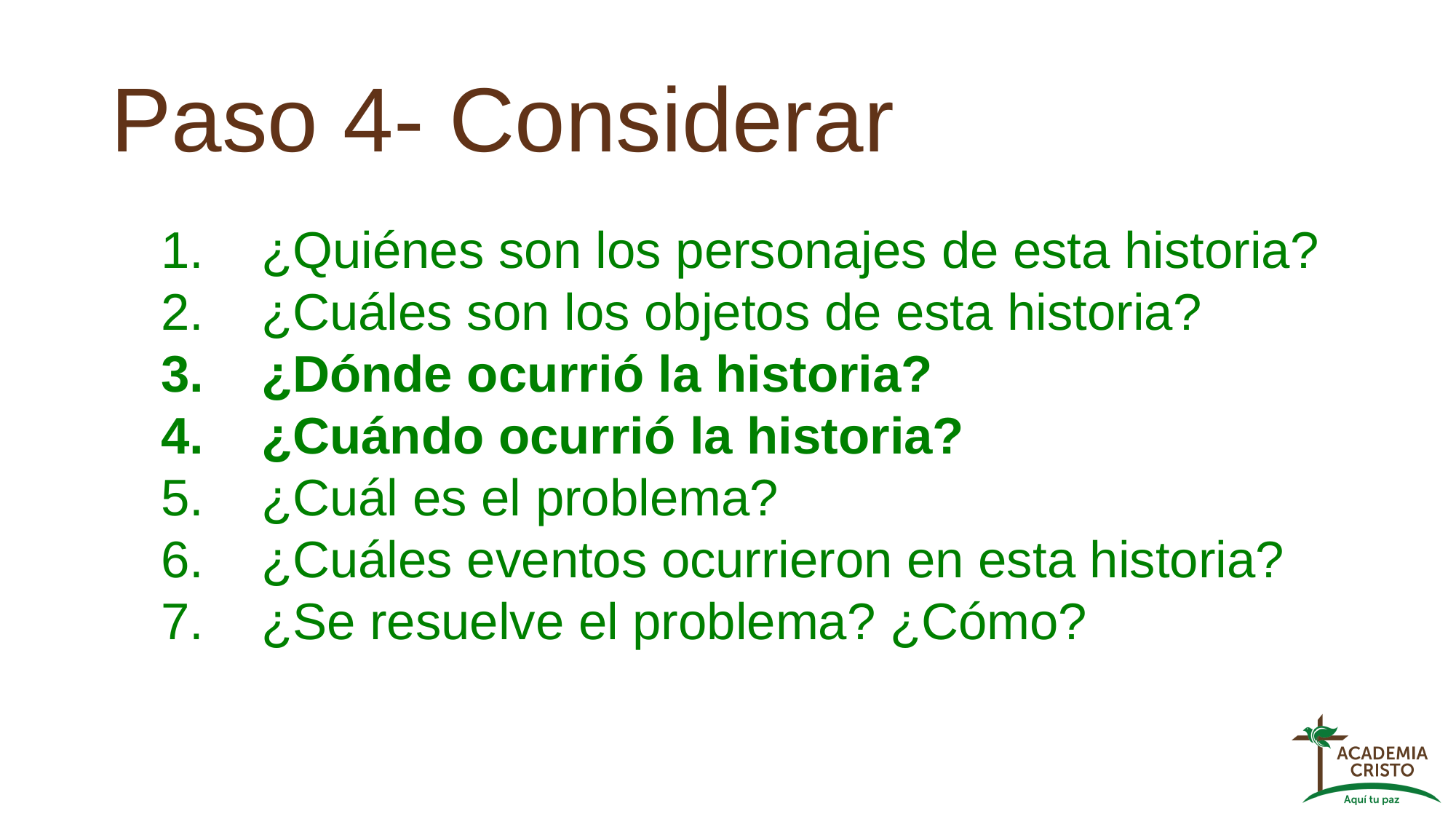

# Paso 4- Considerar
¿Quiénes son los personajes de esta historia?
¿Cuáles son los objetos de esta historia?
¿Dónde ocurrió la historia?
¿Cuándo ocurrió la historia?
¿Cuál es el problema?
¿Cuáles eventos ocurrieron en esta historia?
¿Se resuelve el problema? ¿Cómo?